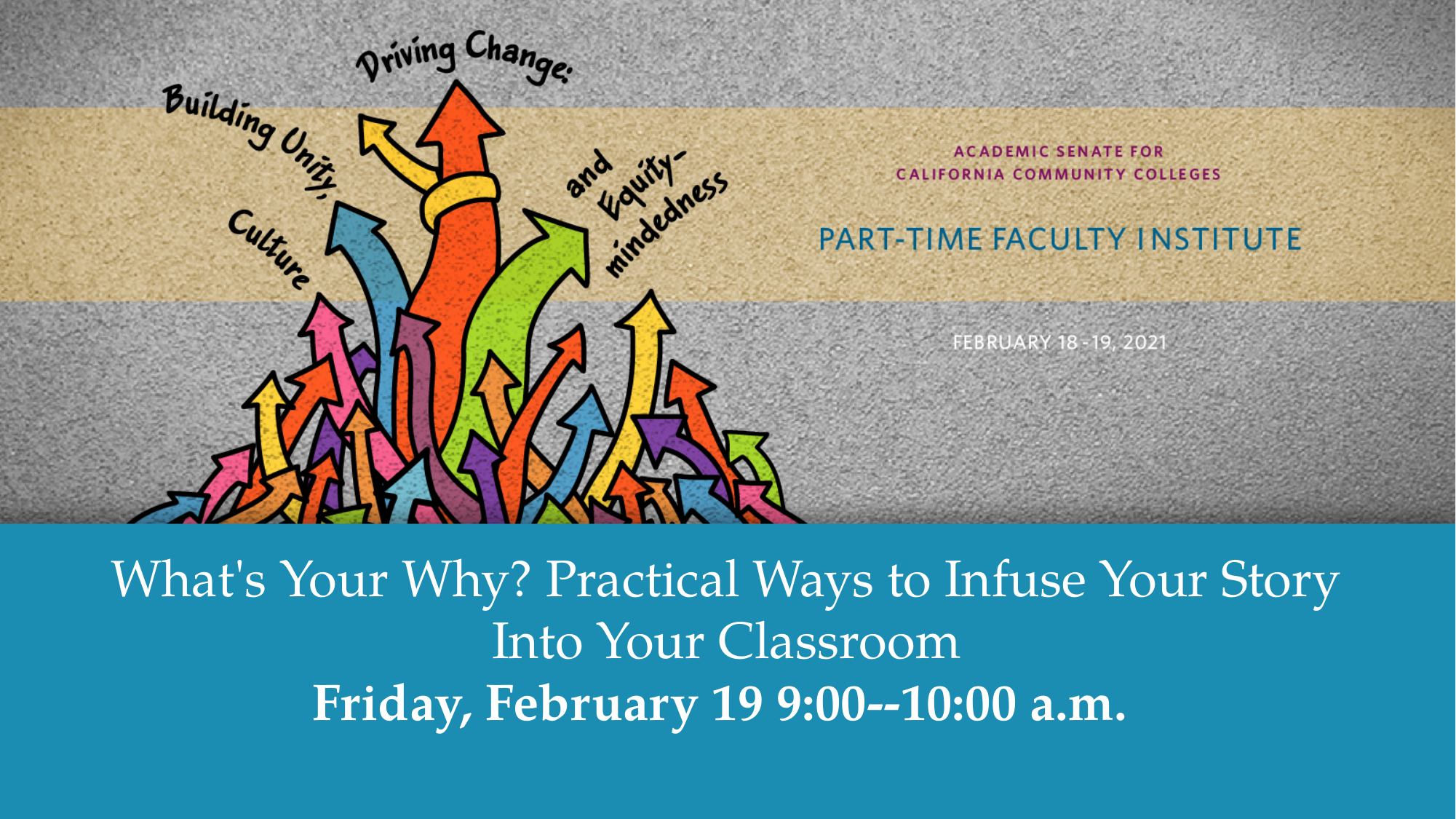

# What's Your Why? Practical Ways to Infuse Your Story Into Your Classroom Friday, February 19 9:00--10:00 a.m.